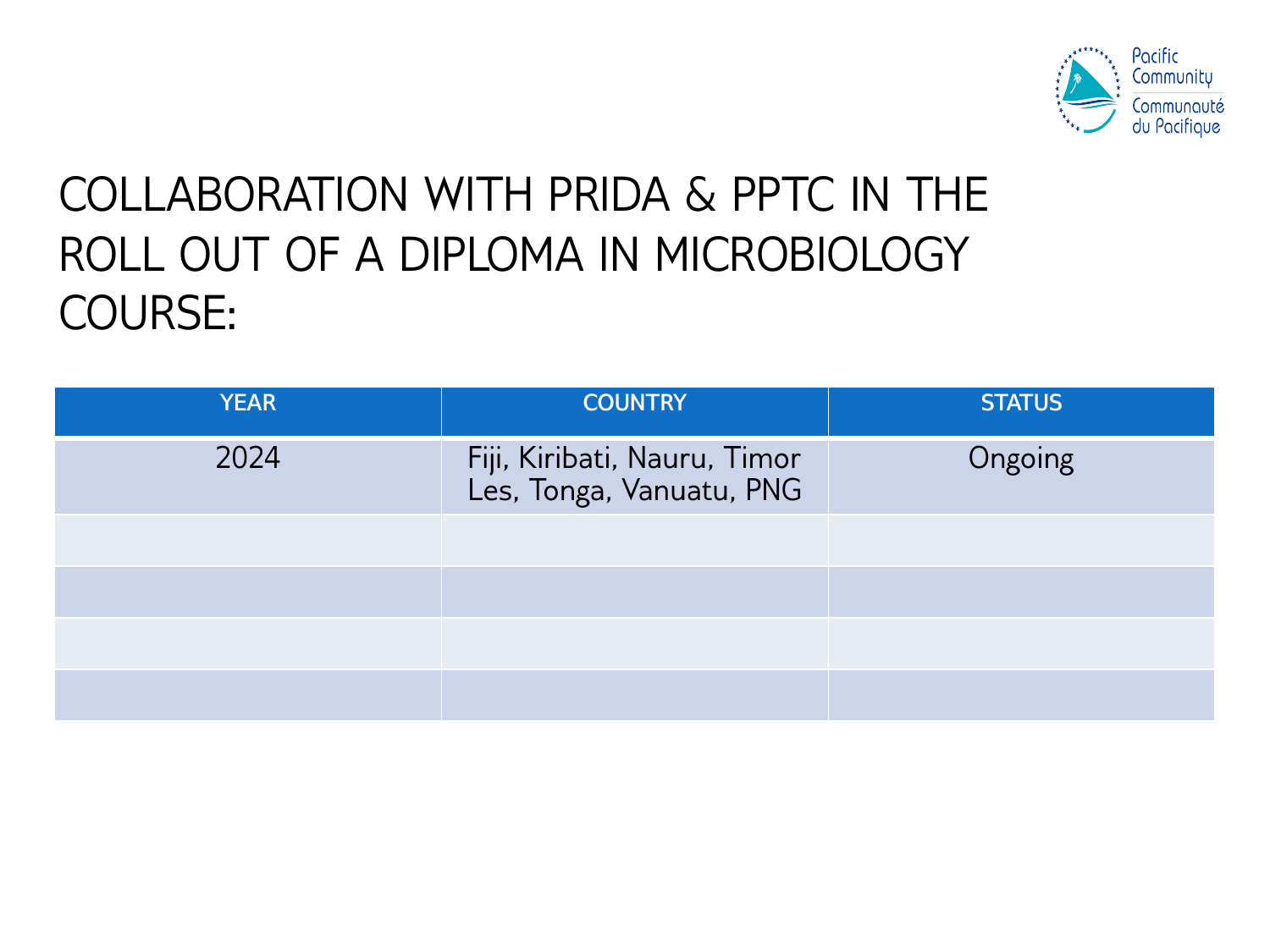

COLLABORATION WITH PRIDA & PPTC IN THE ROLL OUT OF A DIPLOMA IN MICROBIOLOGY COURSE:
| YEAR | COUNTRY | STATUS |
| --- | --- | --- |
| 2024 | Fiji, Kiribati, Nauru, Timor Les, Tonga, Vanuatu, PNG | Ongoing |
|  |  |  |
|  |  |  |
|  |  |  |
|  |  |  |